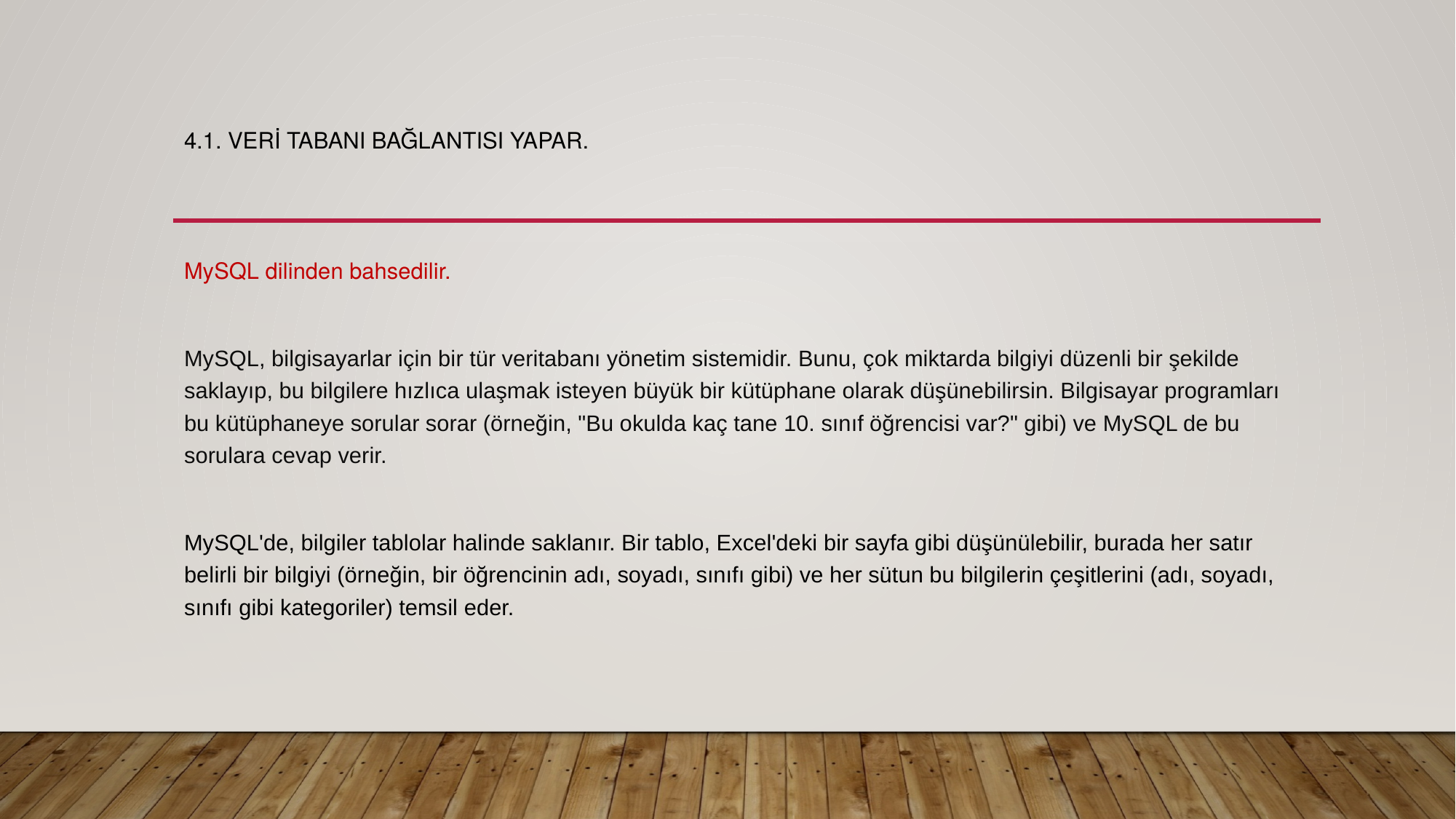

# 4.1. Veri tabanı bağlantısı yapar.
MySQL dilinden bahsedilir.

MySQL, bilgisayarlar için bir tür veritabanı yönetim sistemidir. Bunu, çok miktarda bilgiyi düzenli bir şekilde saklayıp, bu bilgilere hızlıca ulaşmak isteyen büyük bir kütüphane olarak düşünebilirsin. Bilgisayar programları bu kütüphaneye sorular sorar (örneğin, "Bu okulda kaç tane 10. sınıf öğrencisi var?" gibi) ve MySQL de bu sorulara cevap verir.

MySQL'de, bilgiler tablolar halinde saklanır. Bir tablo, Excel'deki bir sayfa gibi düşünülebilir, burada her satır belirli bir bilgiyi (örneğin, bir öğrencinin adı, soyadı, sınıfı gibi) ve her sütun bu bilgilerin çeşitlerini (adı, soyadı, sınıfı gibi kategoriler) temsil eder.